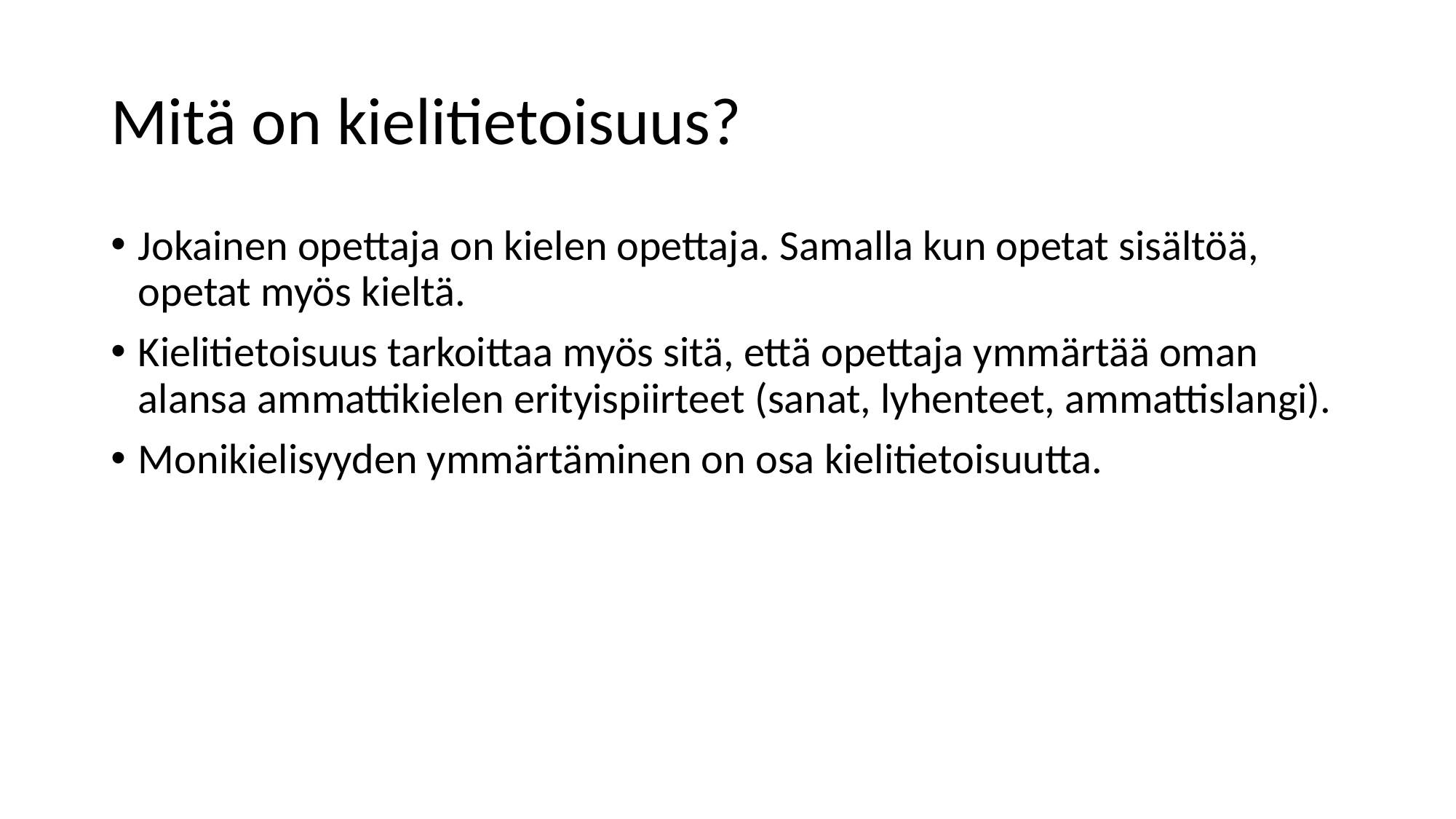

# Mitä on kielitietoisuus?
Jokainen opettaja on kielen opettaja. Samalla kun opetat sisältöä, opetat myös kieltä.
Kielitietoisuus tarkoittaa myös sitä, että opettaja ymmärtää oman alansa ammattikielen erityispiirteet (sanat, lyhenteet, ammattislangi).
Monikielisyyden ymmärtäminen on osa kielitietoisuutta.